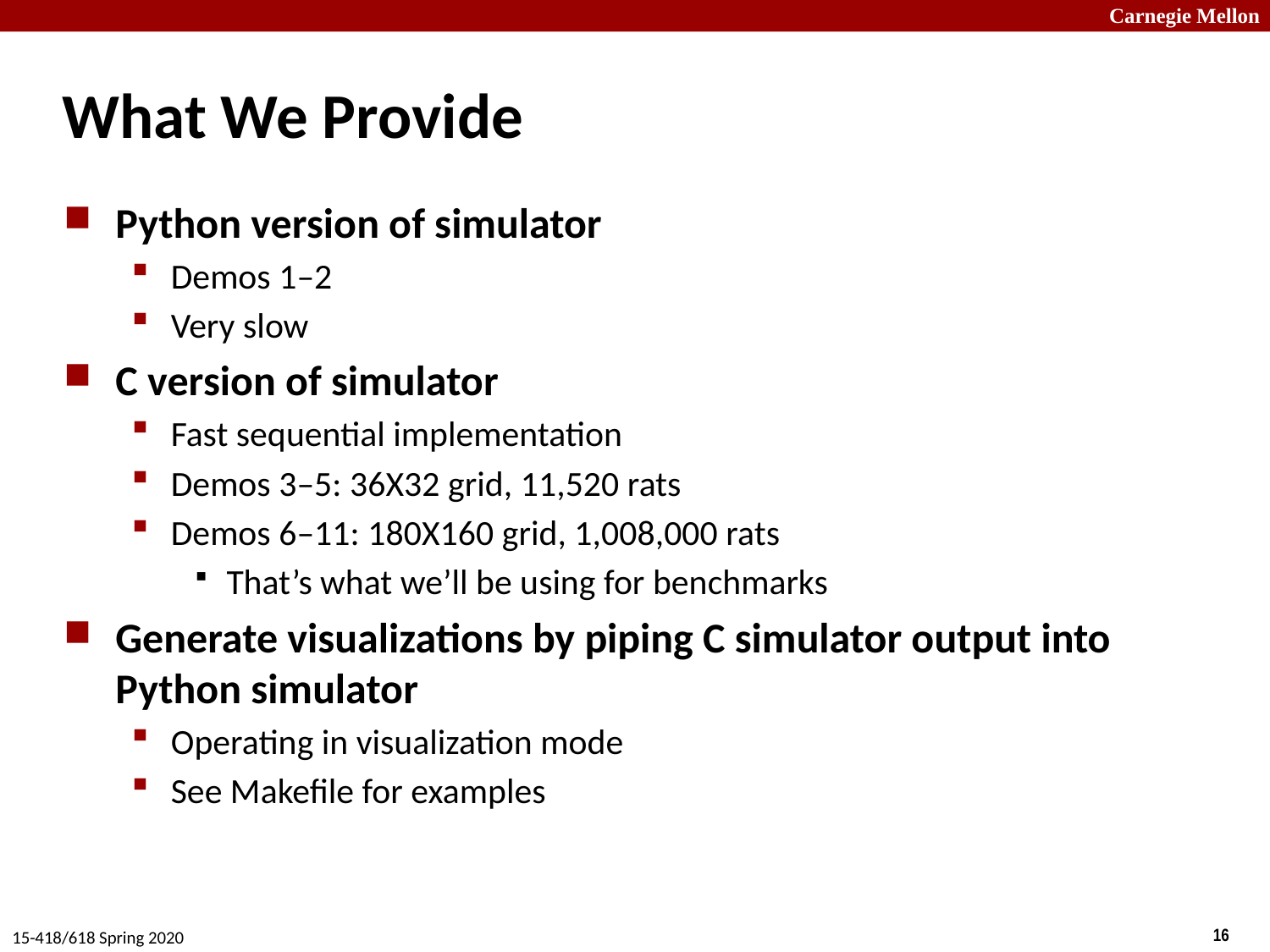

# What We Provide
Python version of simulator
Demos 1–2
Very slow
C version of simulator
Fast sequential implementation
Demos 3–5: 36X32 grid, 11,520 rats
Demos 6–11: 180X160 grid, 1,008,000 rats
That’s what we’ll be using for benchmarks
Generate visualizations by piping C simulator output into Python simulator
Operating in visualization mode
See Makefile for examples